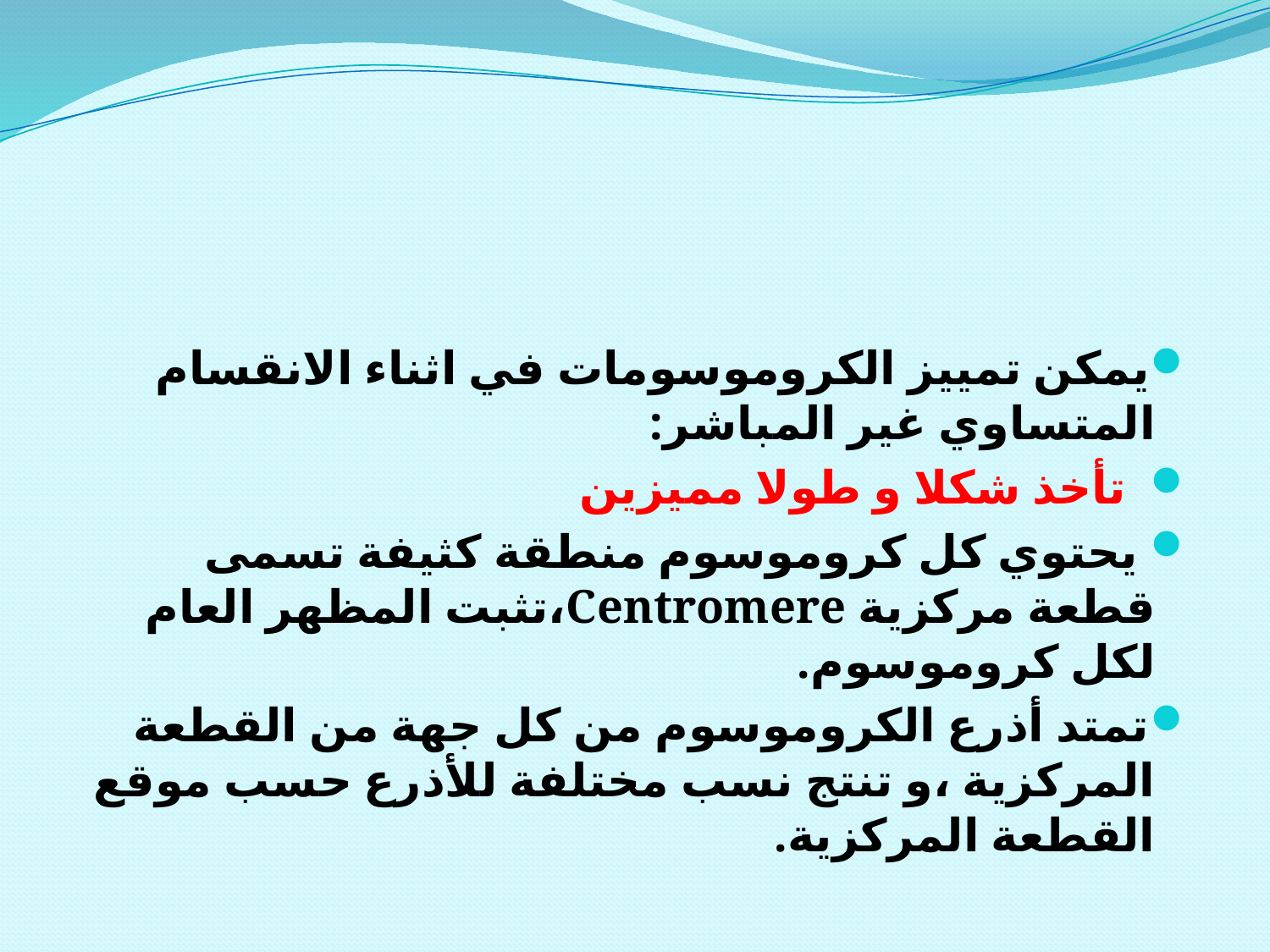

#

يمكن تمييز الكروموسومات في اثناء الانقسام المتساوي غير المباشر:
  تأخذ شكلا و طولا مميزين
 يحتوي كل كروموسوم منطقة كثيفة تسمى قطعة مركزية Centromere،تثبت المظهر العام لكل كروموسوم.
تمتد أذرع الكروموسوم من كل جهة من القطعة المركزية ،و تنتج نسب مختلفة للأذرع حسب موقع القطعة المركزية.